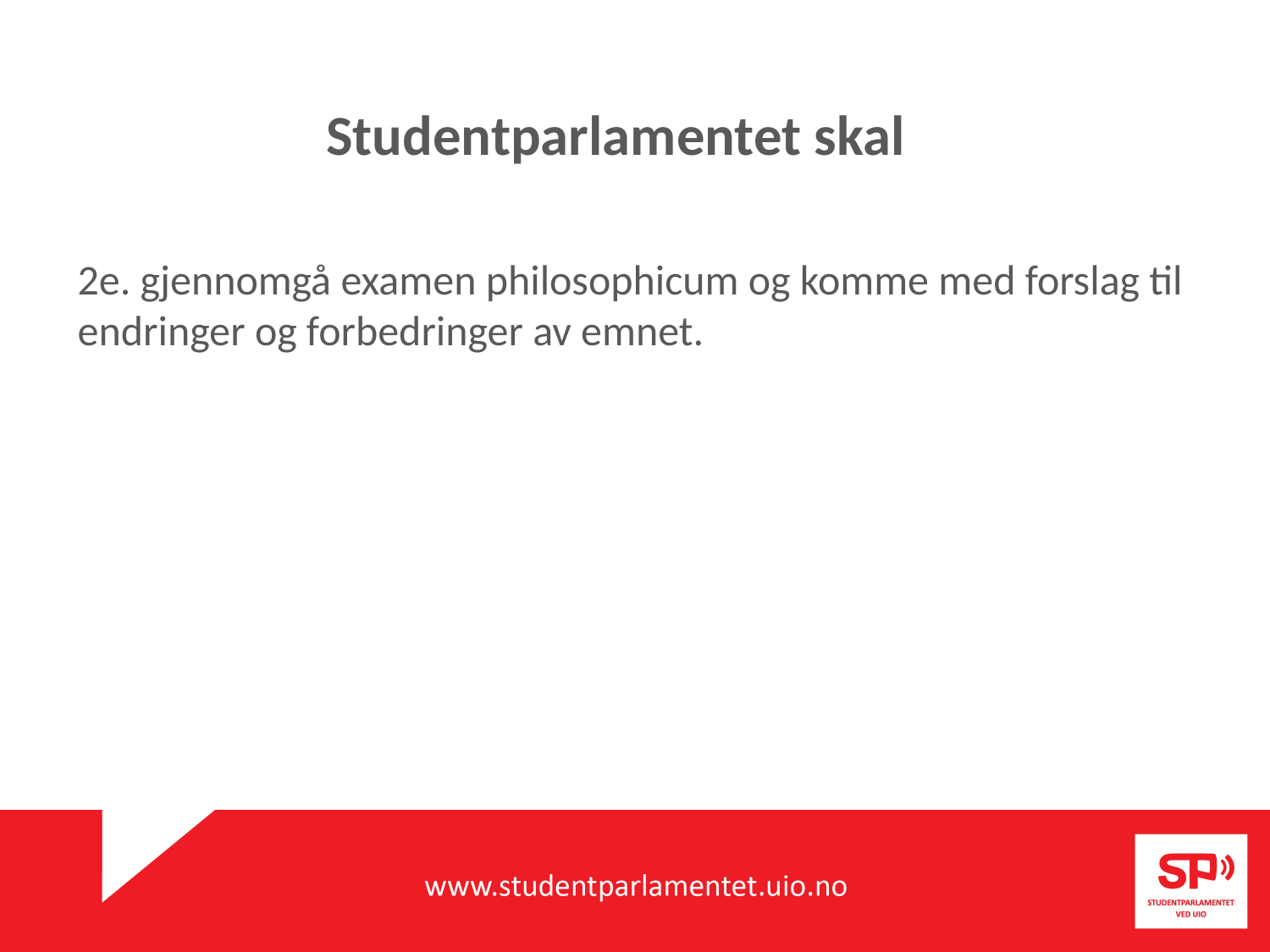

Studentparlamentet skal
2e. gjennomgå examen philosophicum og komme med forslag til endringer og forbedringer av emnet.